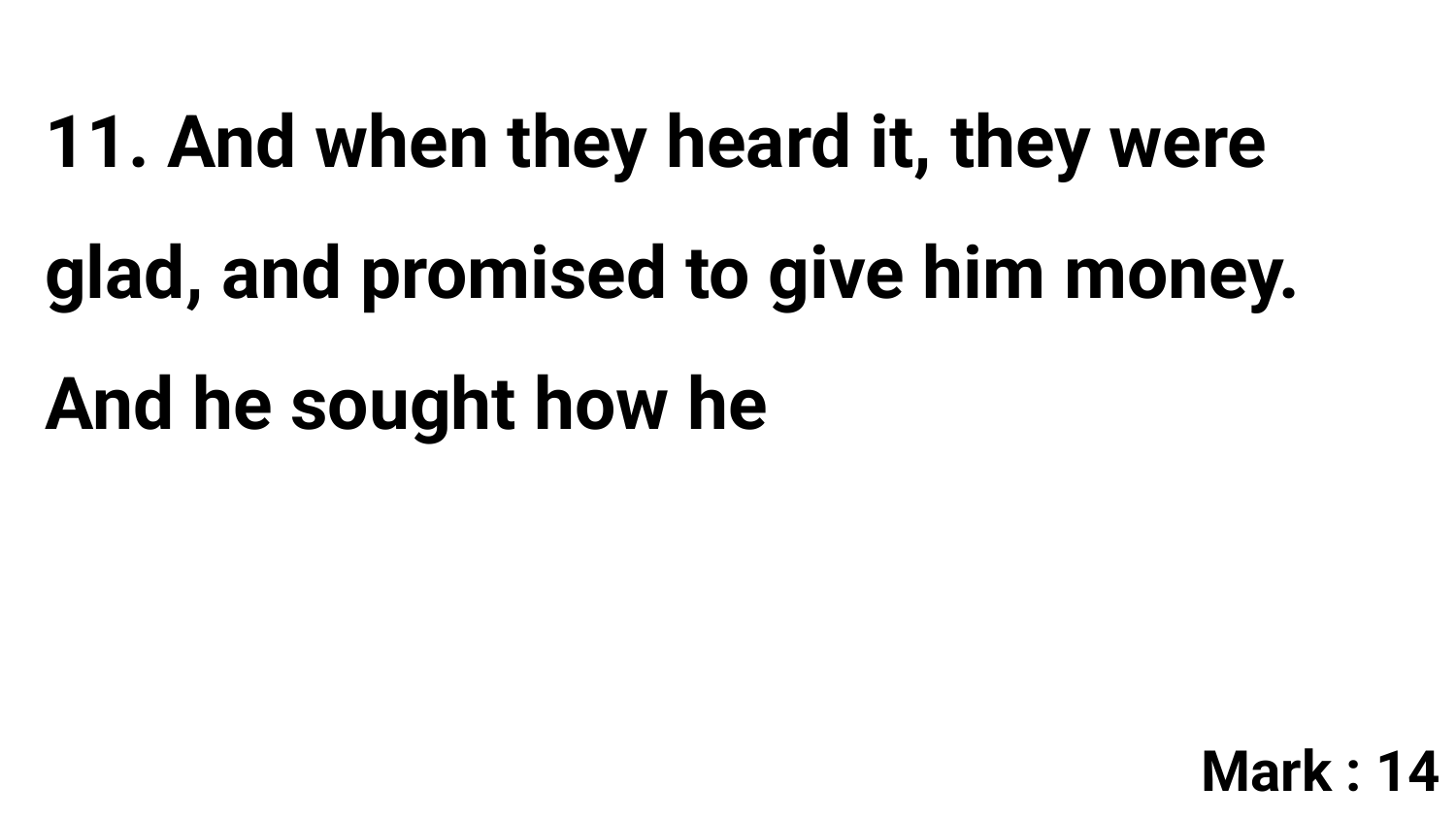

11. And when they heard it, they were glad, and promised to give him money. And he sought how he
Mark : 14